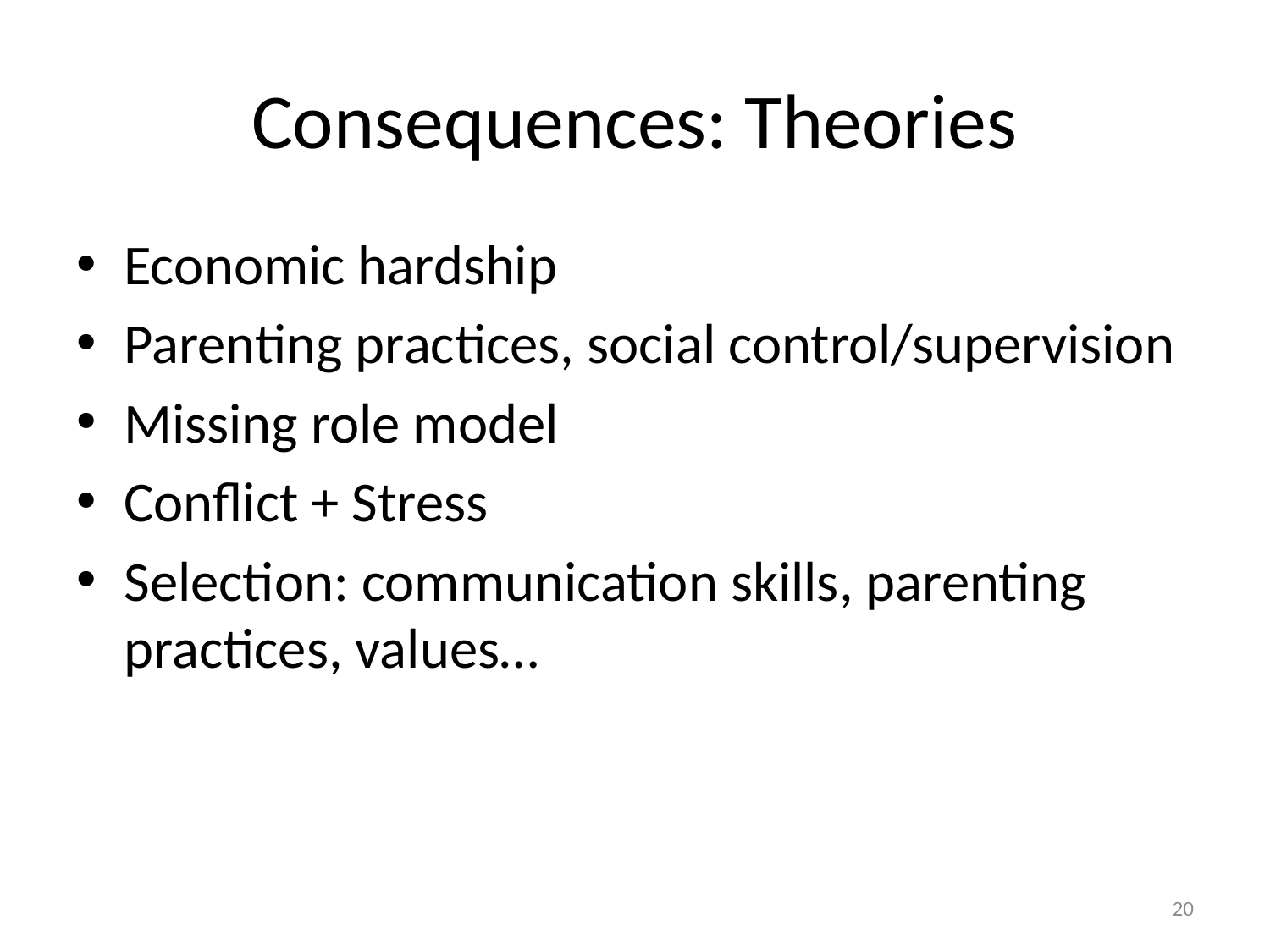

# Consequences: Theories
Economic hardship
Parenting practices, social control/supervision
Missing role model
Conflict + Stress
Selection: communication skills, parenting practices, values…
20